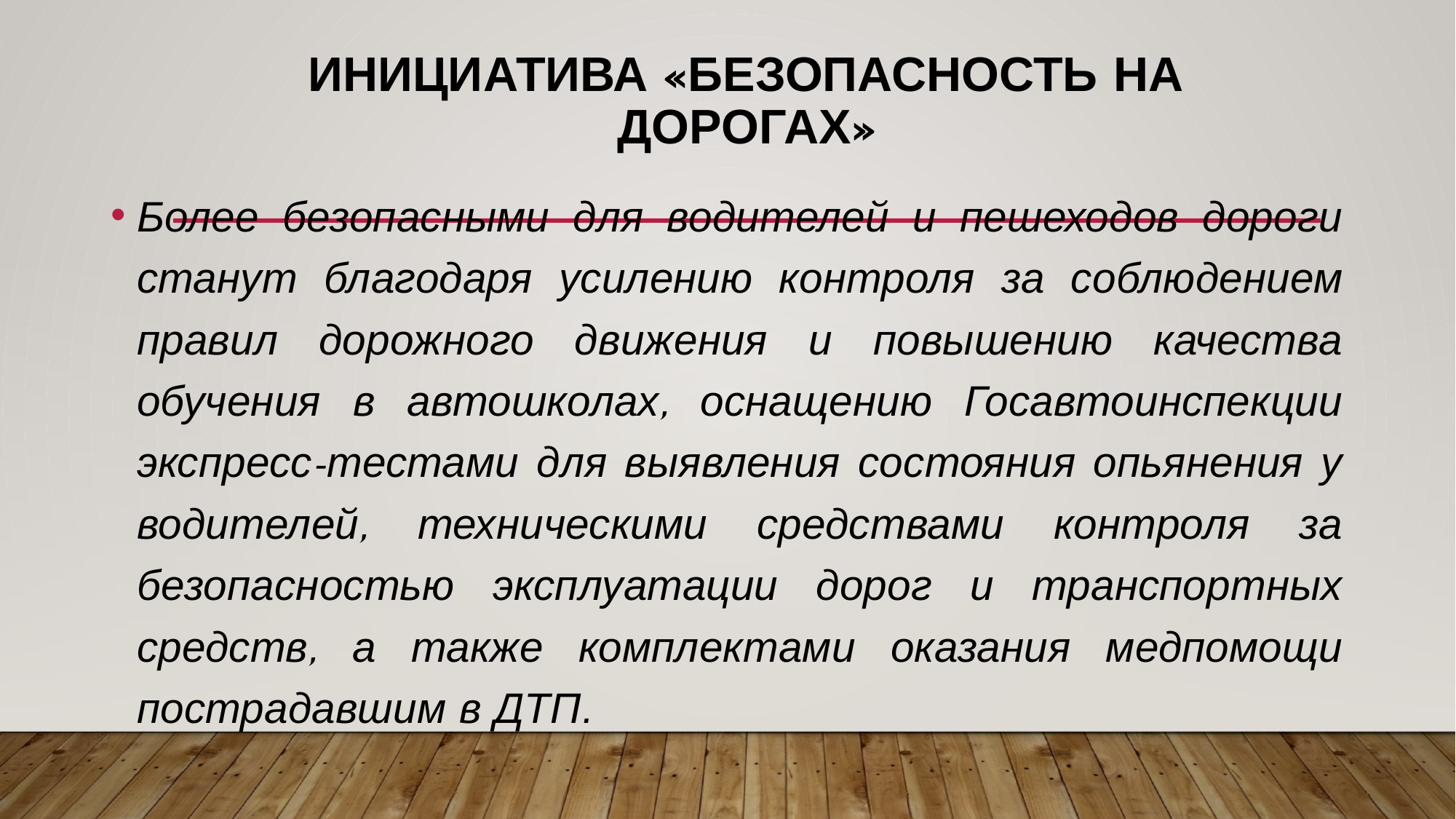

# Инициатива «Безопасность на дорогах»
Более безопасными для водителей и пешеходов дороги станут благодаря усилению контроля за соблюдением правил дорожного движения и повышению качества обучения в автошколах, оснащению Госавтоинспекции экспресс-тестами для выявления состояния опьянения у водителей, техническими средствами контроля за безопасностью эксплуатации дорог и транспортных средств, а также комплектами оказания медпомощи пострадавшим в ДТП.